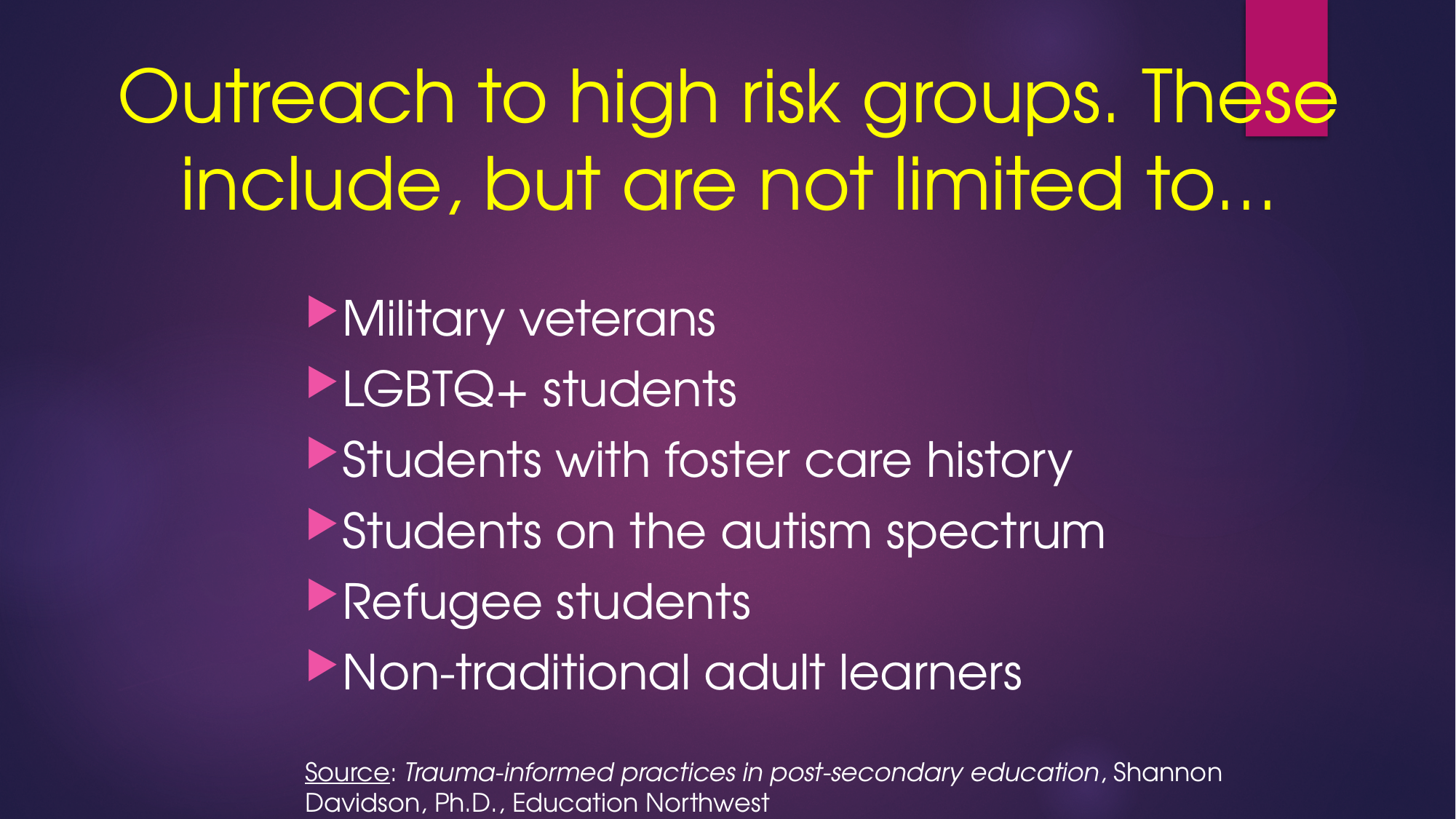

# Outreach to high risk groups. These include, but are not limited to…
Military veterans
LGBTQ+ students
Students with foster care history
Students on the autism spectrum
Refugee students
Non-traditional adult learners

Source: Trauma-informed practices in post-secondary education, Shannon Davidson, Ph.D., Education Northwest